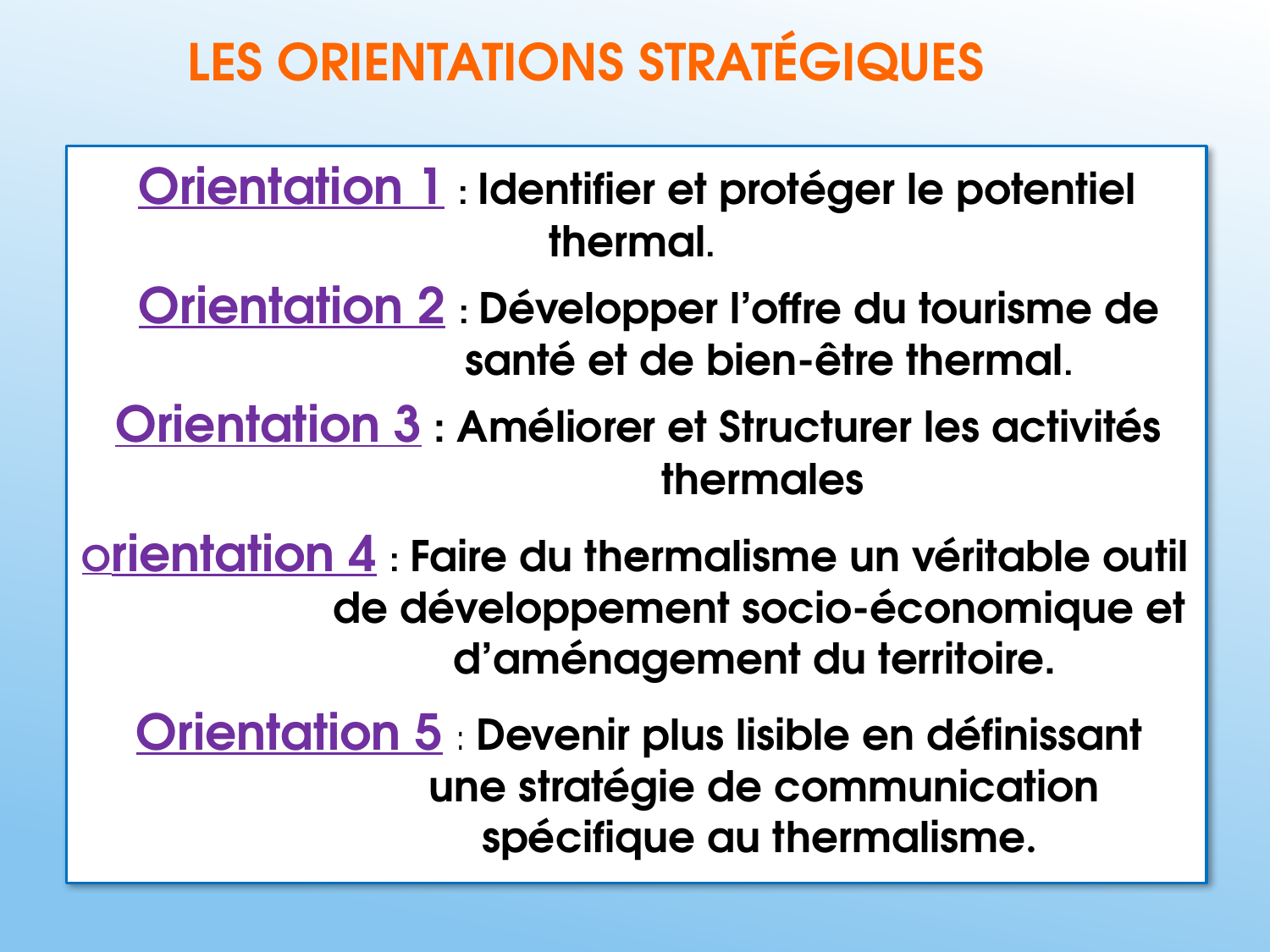

# Les orientations stratégiques

Orientation 1 : Identifier et protéger le potentiel thermal.
Orientation 2 : Développer l’offre du tourisme de santé et de bien-être thermal.
Orientation 3 : Améliorer et Structurer les activités thermales
.
Orientation 4 : Faire du thermalisme un véritable outil de développement socio-économique et d’aménagement du territoire.
Orientation 5 : Devenir plus lisible en définissant une stratégie de communication spécifique au thermalisme.